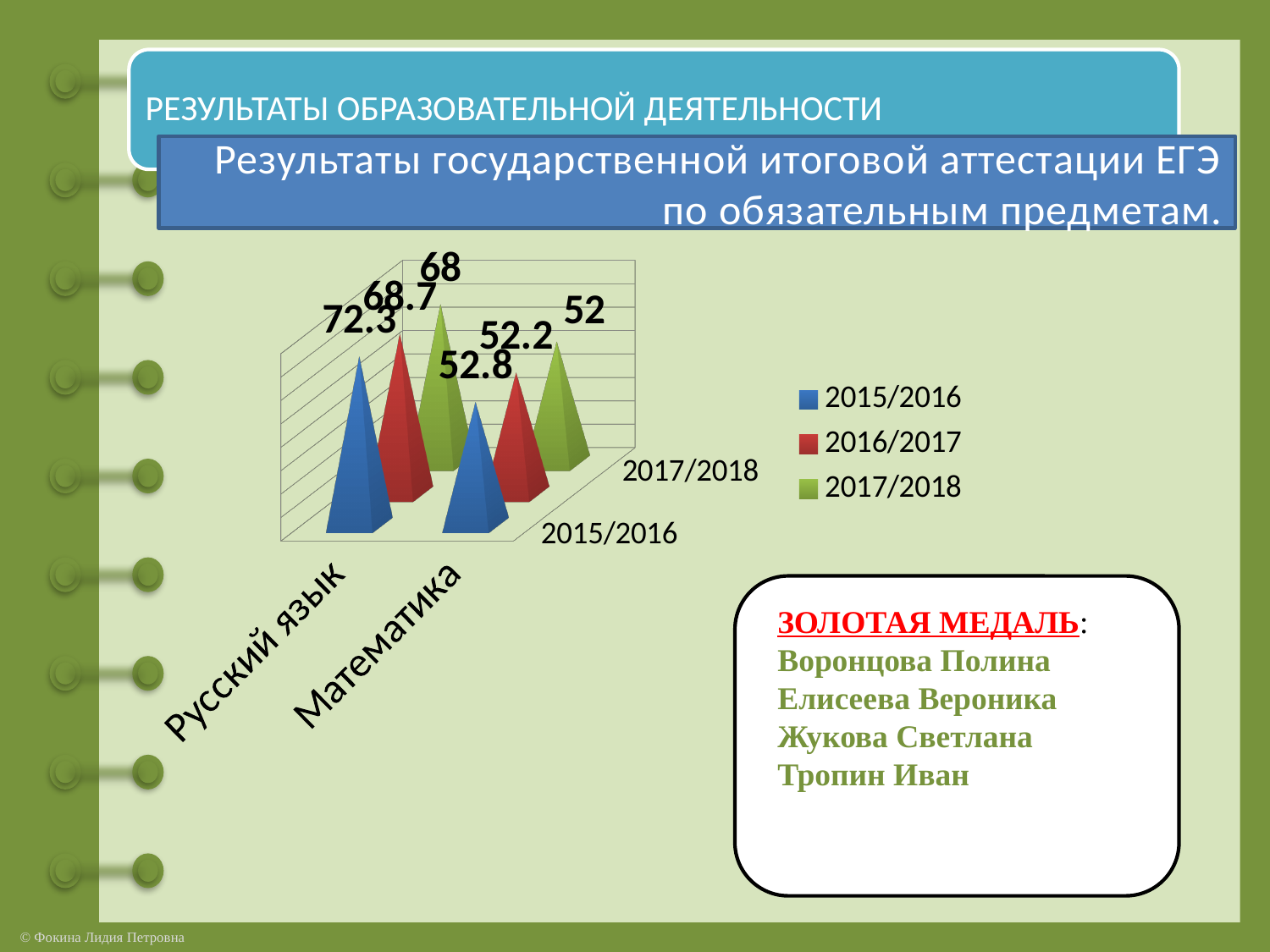

РЕЗУЛЬТАТЫ ОБРАЗОВАТЕЛЬНОЙ ДЕЯТЕЛЬНОСТИ
Результаты государственной итоговой аттестации ЕГЭ по обязательным предметам.

[unsupported chart]

ЗОЛОТАЯ МЕДАЛЬ:
Воронцова Полина
Елисеева Вероника
Жукова Светлана
Тропин Иван